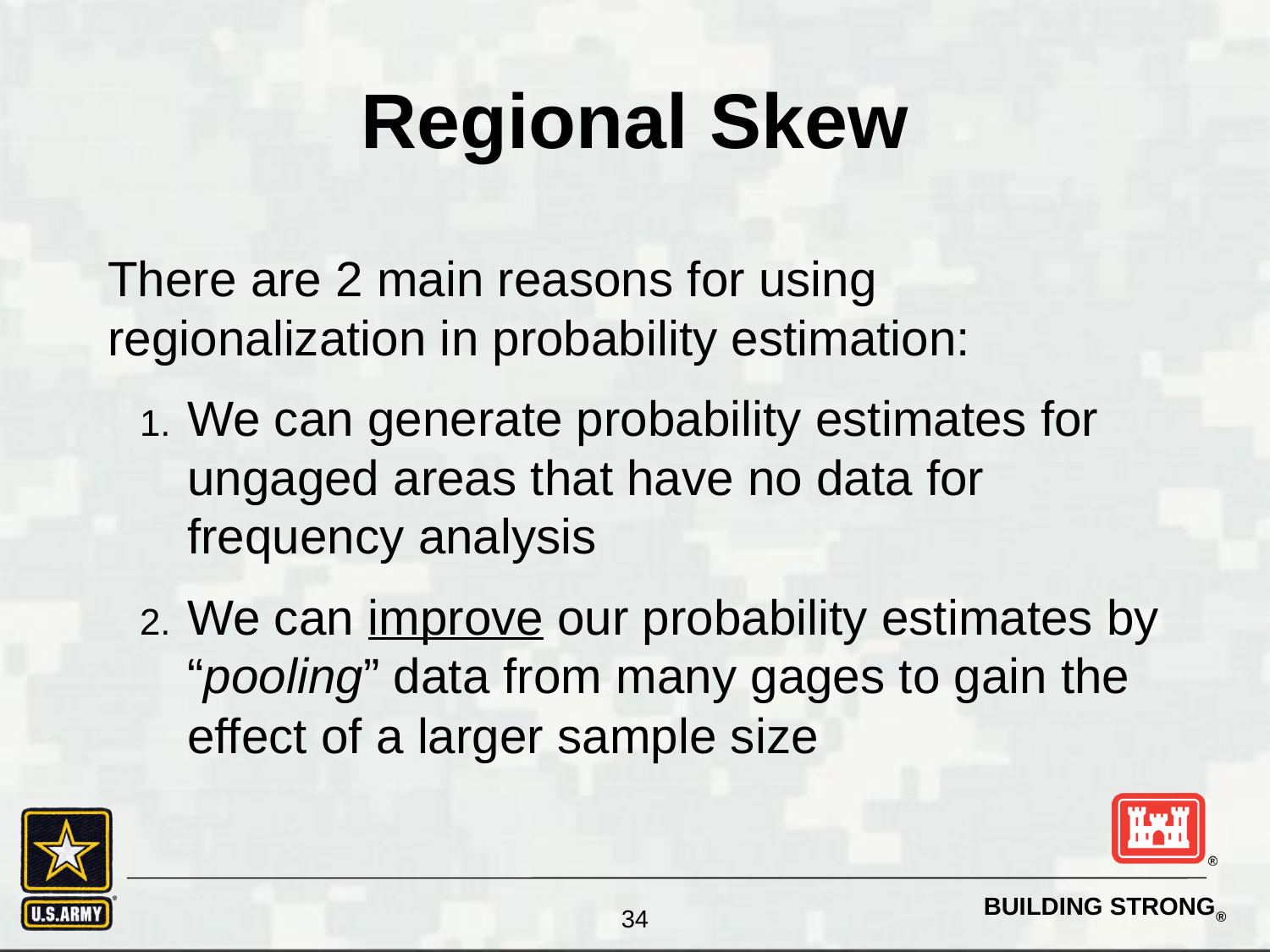

# Regional Skew
There are 2 main reasons for using regionalization in probability estimation:
We can generate probability estimates for ungaged areas that have no data for frequency analysis
We can improve our probability estimates by “pooling” data from many gages to gain the effect of a larger sample size
34